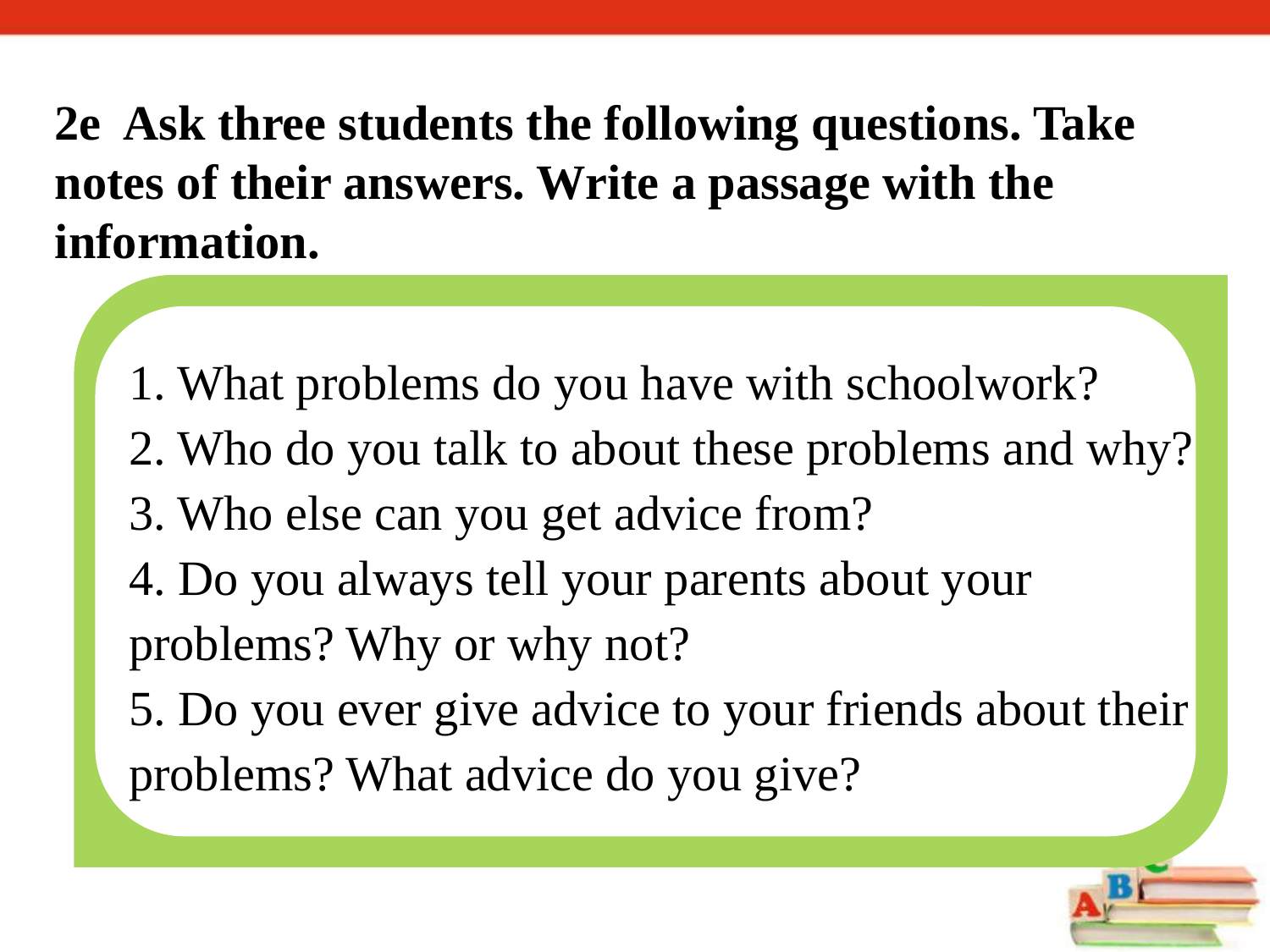

2e  Ask three students the following questions. Take notes of their answers. Write a passage with the information.

1. What problems do you have with schoolwork?
2. Who do you talk to about these problems and why?
3. Who else can you get advice from?
4. Do you always tell your parents about your problems? Why or why not?
5. Do you ever give advice to your friends about their problems? What advice do you give?